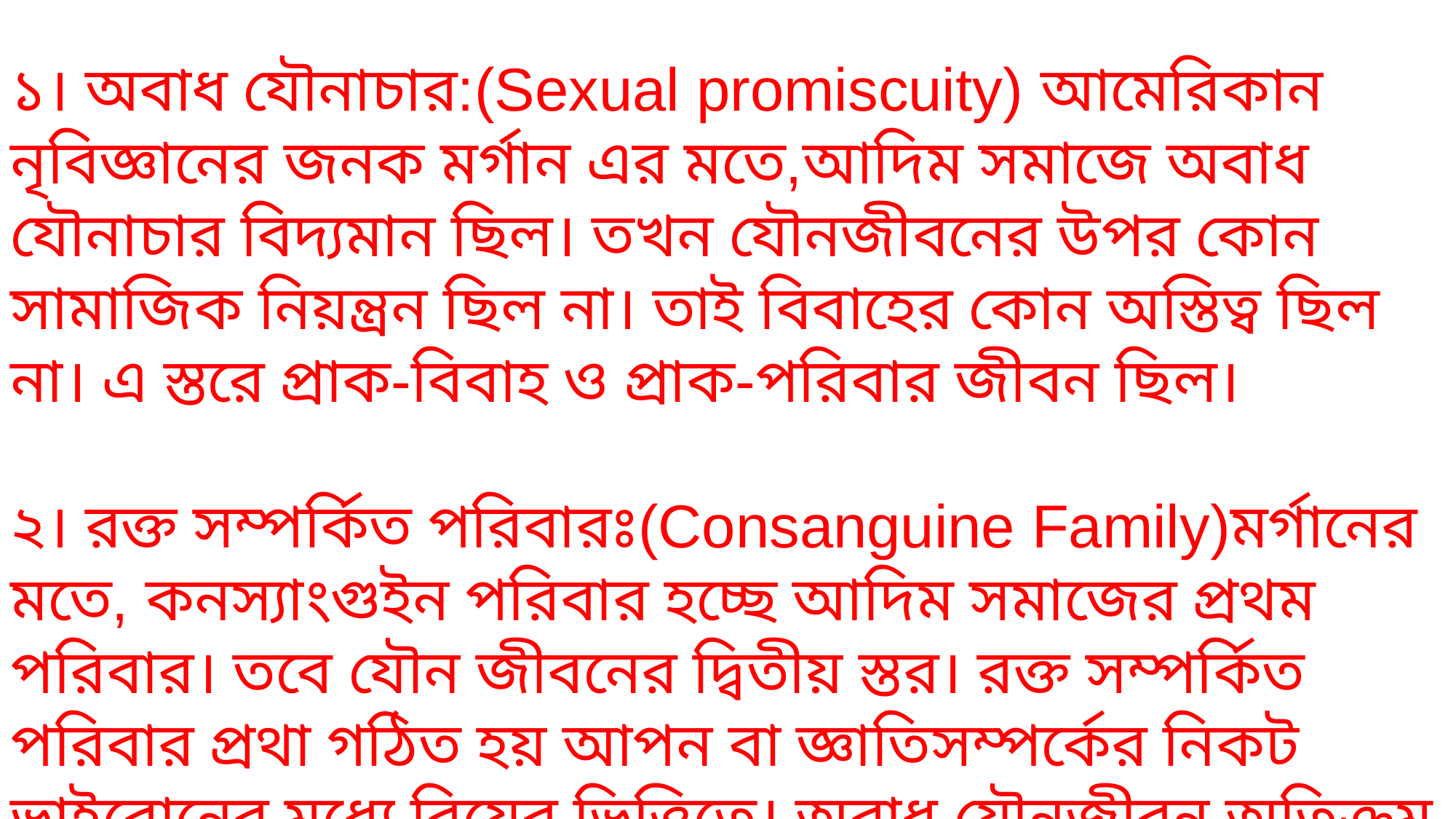

১। অবাধ যৌনাচার:(Sexual promiscuity) আমেরিকান নৃবিজ্ঞানের জনক মর্গান এর মতে,আদিম সমাজে অবাধ যৌনাচার বিদ্যমান ছিল। তখন যৌনজীবনের উপর কোন সামাজিক নিয়ন্ত্রন ছিল না। তাই বিবাহের কোন অস্তিত্ব ছিল না। এ স্তরে প্রাক-বিবাহ ও প্রাক-পরিবার জীবন ছিল।

২। রক্ত সম্পর্কিত পরিবারঃ(Consanguine Family)মর্গানের মতে, কনস্যাংগুইন পরিবার হচ্ছে আদিম সমাজের প্রথম পরিবার। তবে যৌন জীবনের দ্বিতীয় স্তর। রক্ত সম্পর্কিত পরিবার প্রথা গঠিত হয় আপন বা জ্ঞাতিসম্পর্কের নিকট ভাইবোনের মধ্যে বিয়ের ভিত্তিতে। অবাধ যৌনজীবন অতিক্রম করে রক্ত সম্পর্কিত পরিবারের সূত্রপাত হয়।